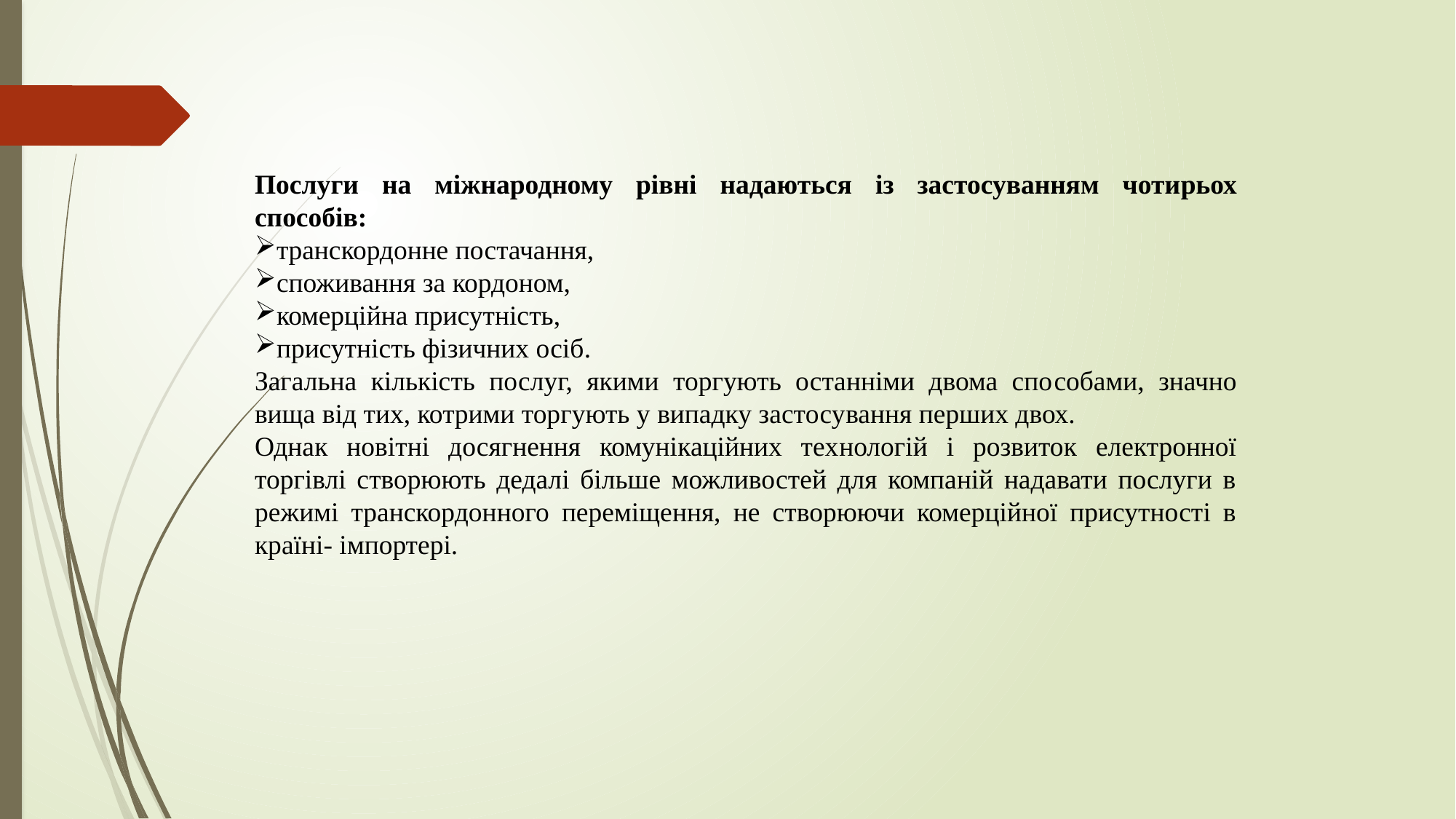

Послуги на міжнародному рівні надаються із застосуванням чоти­рьох способів:
транскордонне постачання,
споживання за кордоном,
комерційна присутність,
присутність фізичних осіб.
Загальна кількість послуг, якими торгують останніми двома спо­собами, значно вища від тих, котрими торгують у випадку застосу­вання перших двох.
Однак новітні досягнення комунікаційних тех­нологій і розвиток електронної торгівлі створюють дедалі більше можливостей для компаній надавати послуги в режимі транскордон­ного переміщення, не створюючи комерційної присутності в країні- імпортері.